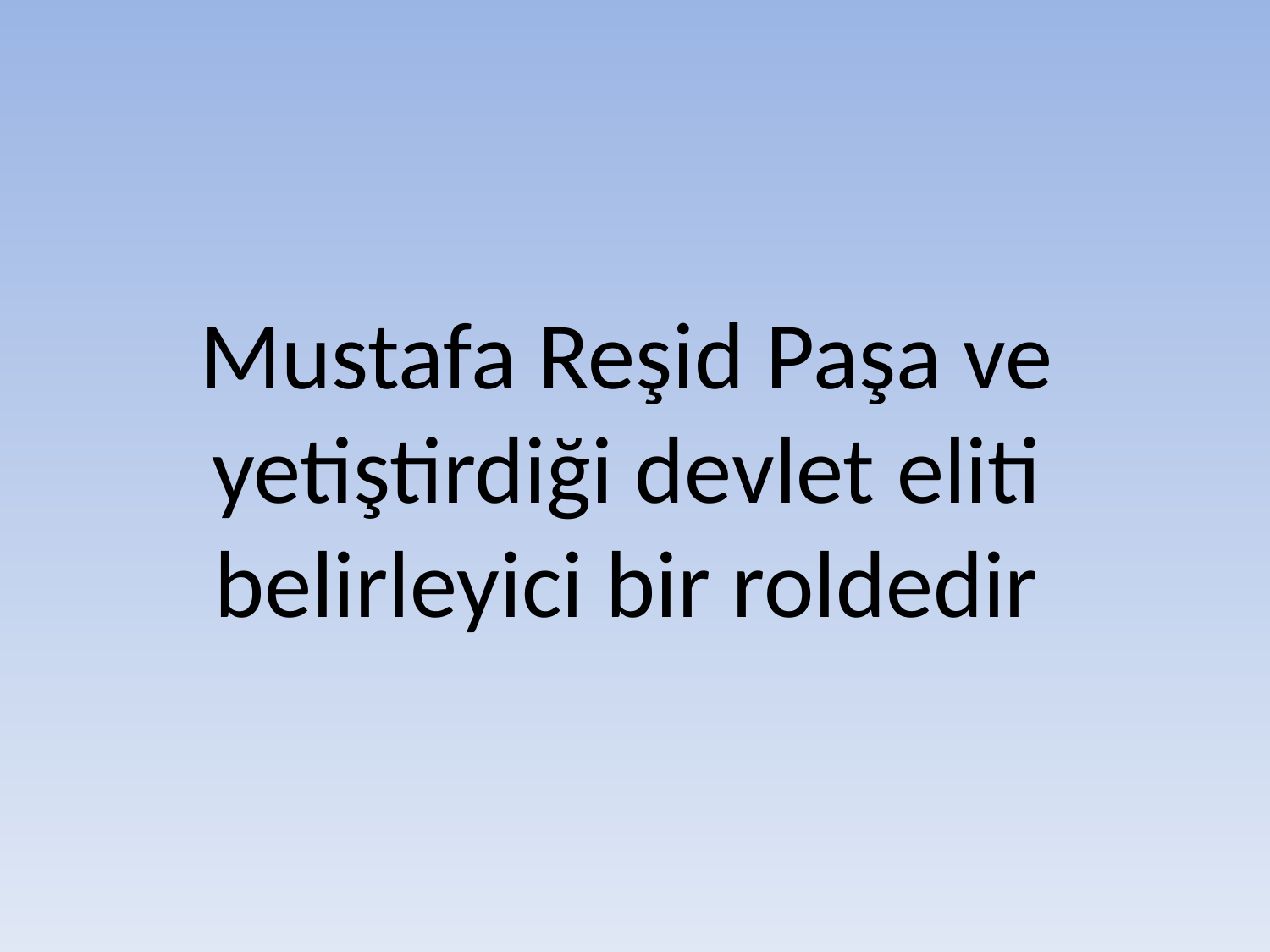

# Mustafa Reşid Paşa ve yetiştirdiği devlet eliti belirleyici bir roldedir